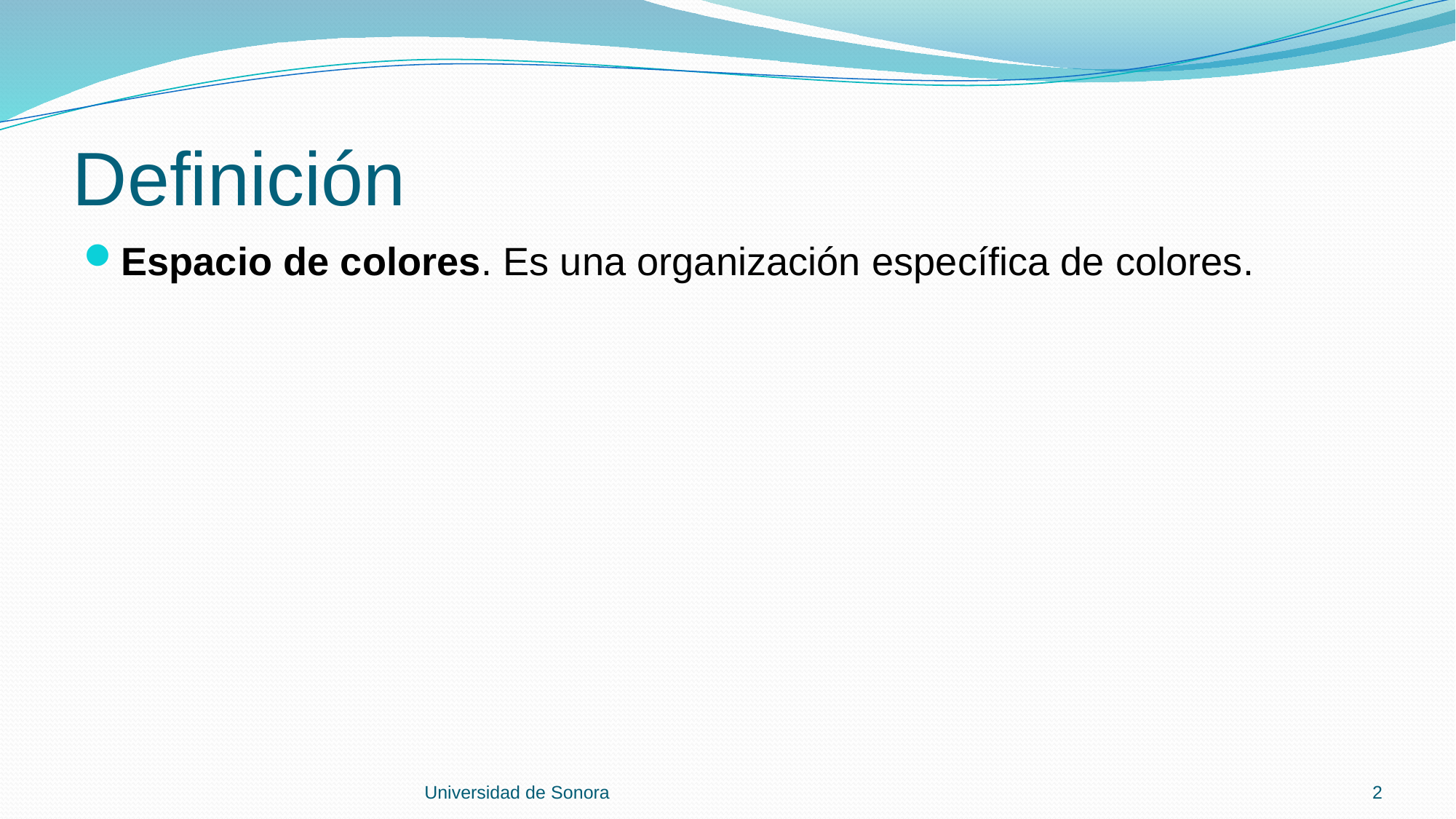

# Definición
Espacio de colores. Es una organización específica de colores.

Universidad de Sonora
2